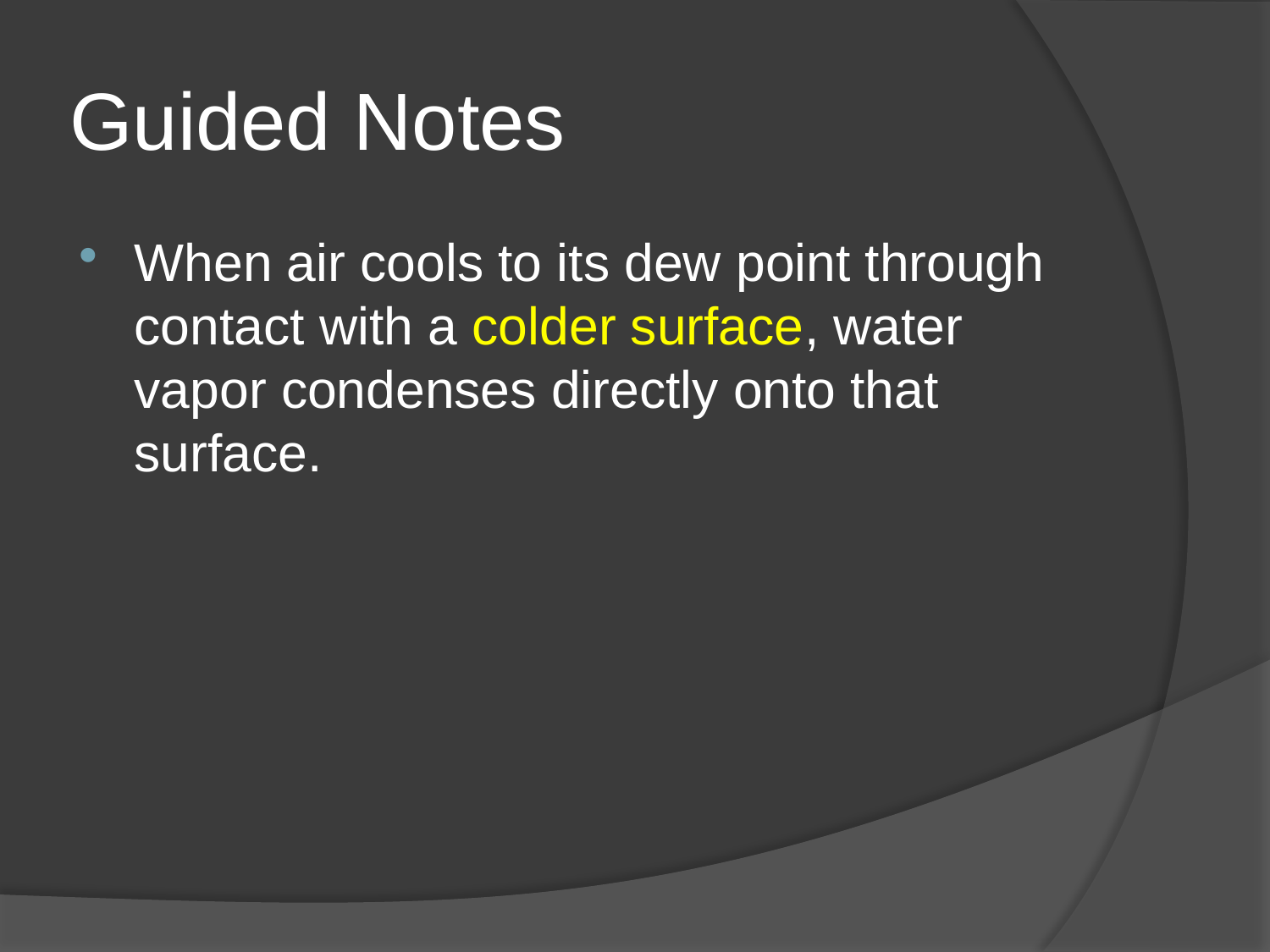

# Guided Notes
When air cools to its dew point through contact with a colder surface, water vapor condenses directly onto that surface.